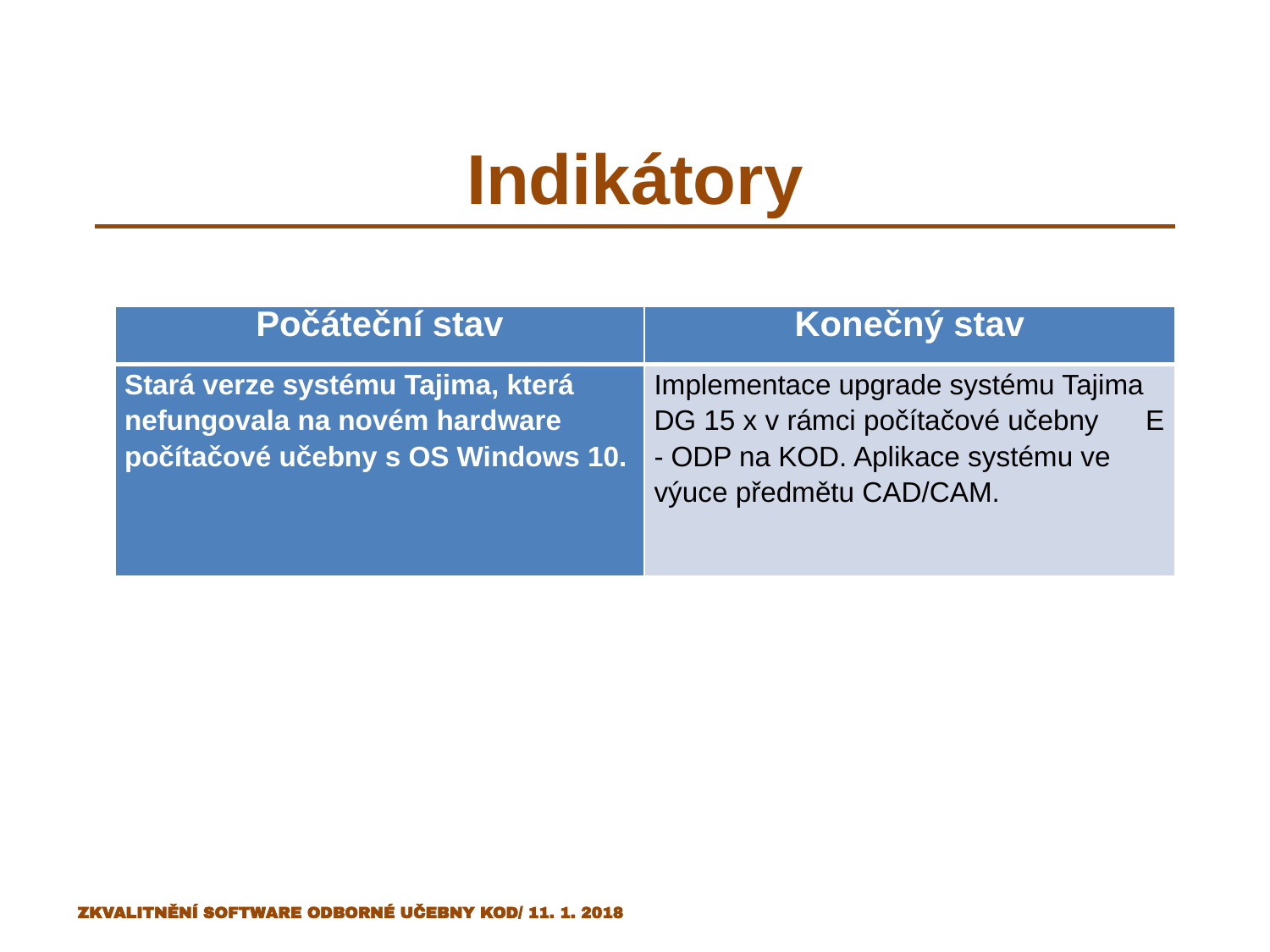

# Indikátory
| Počáteční stav | Konečný stav |
| --- | --- |
| Stará verze systému Tajima, která nefungovala na novém hardware počítačové učebny s OS Windows 10. | Implementace upgrade systému Tajima DG 15 x v rámci počítačové učebny E - ODP na KOD. Aplikace systému ve výuce předmětu CAD/CAM. |
ZKVALITNĚNÍ SOFTWARE ODBORNÉ UČEBNY KOD/ 11. 1. 2018